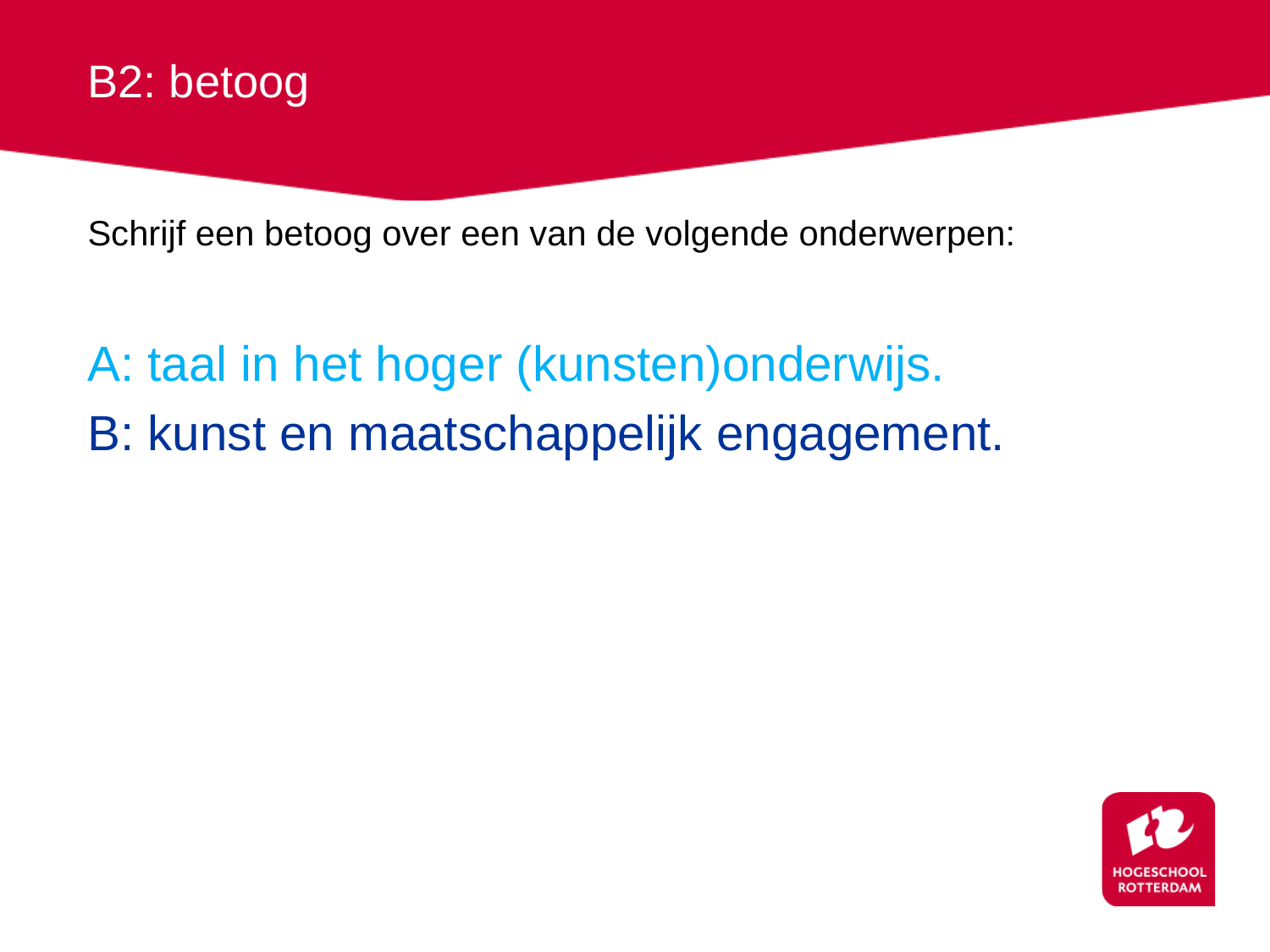

# B2: betoog
Schrijf een betoog over een van de volgende onderwerpen:

A: taal in het hoger (kunsten)onderwijs.
B: kunst en maatschappelijk engagement.